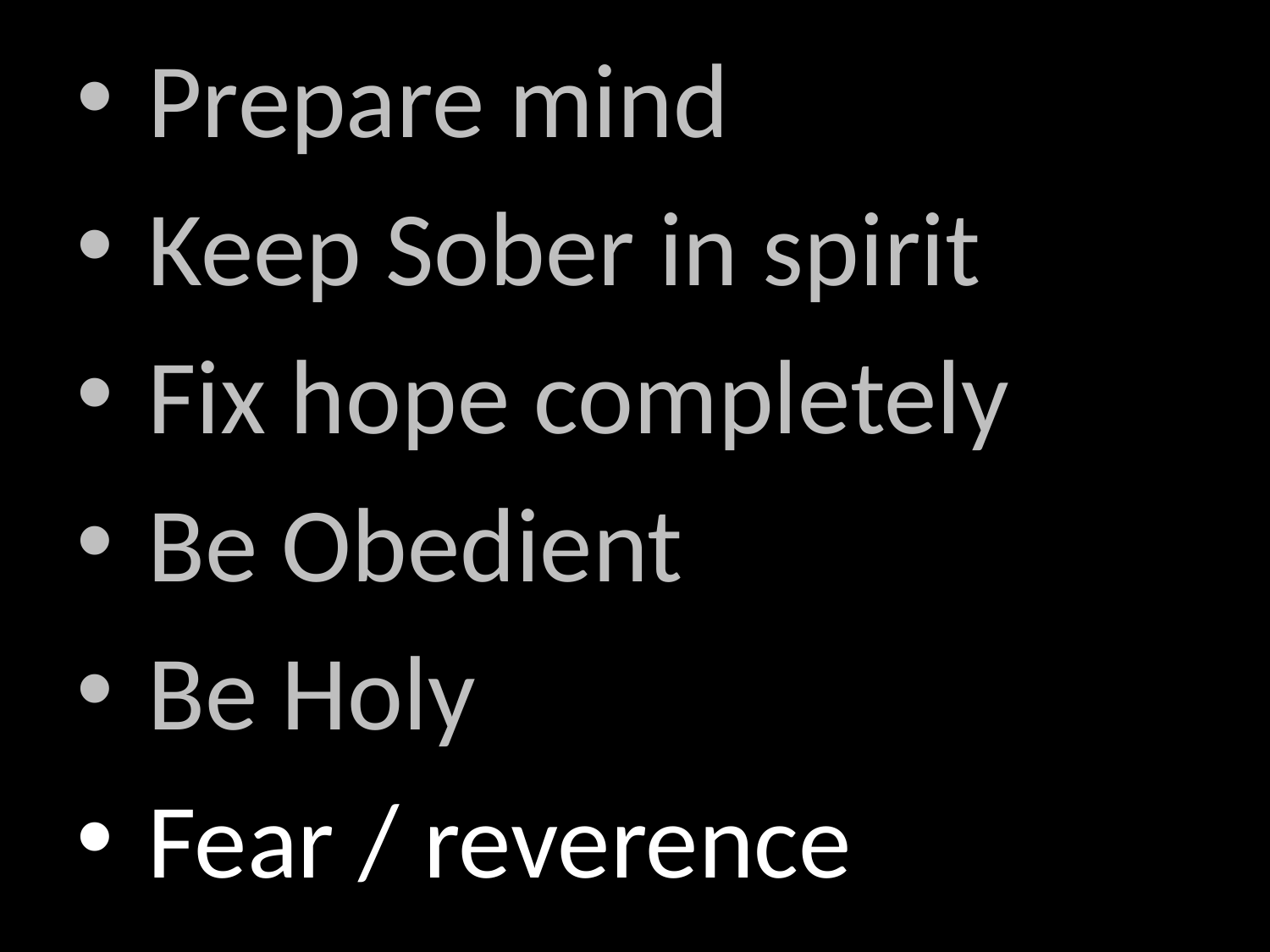

Prepare mind
 Keep Sober in spirit
 Fix hope completely
 Be Obedient
 Be Holy
 Fear / reverence
GOD
GOD